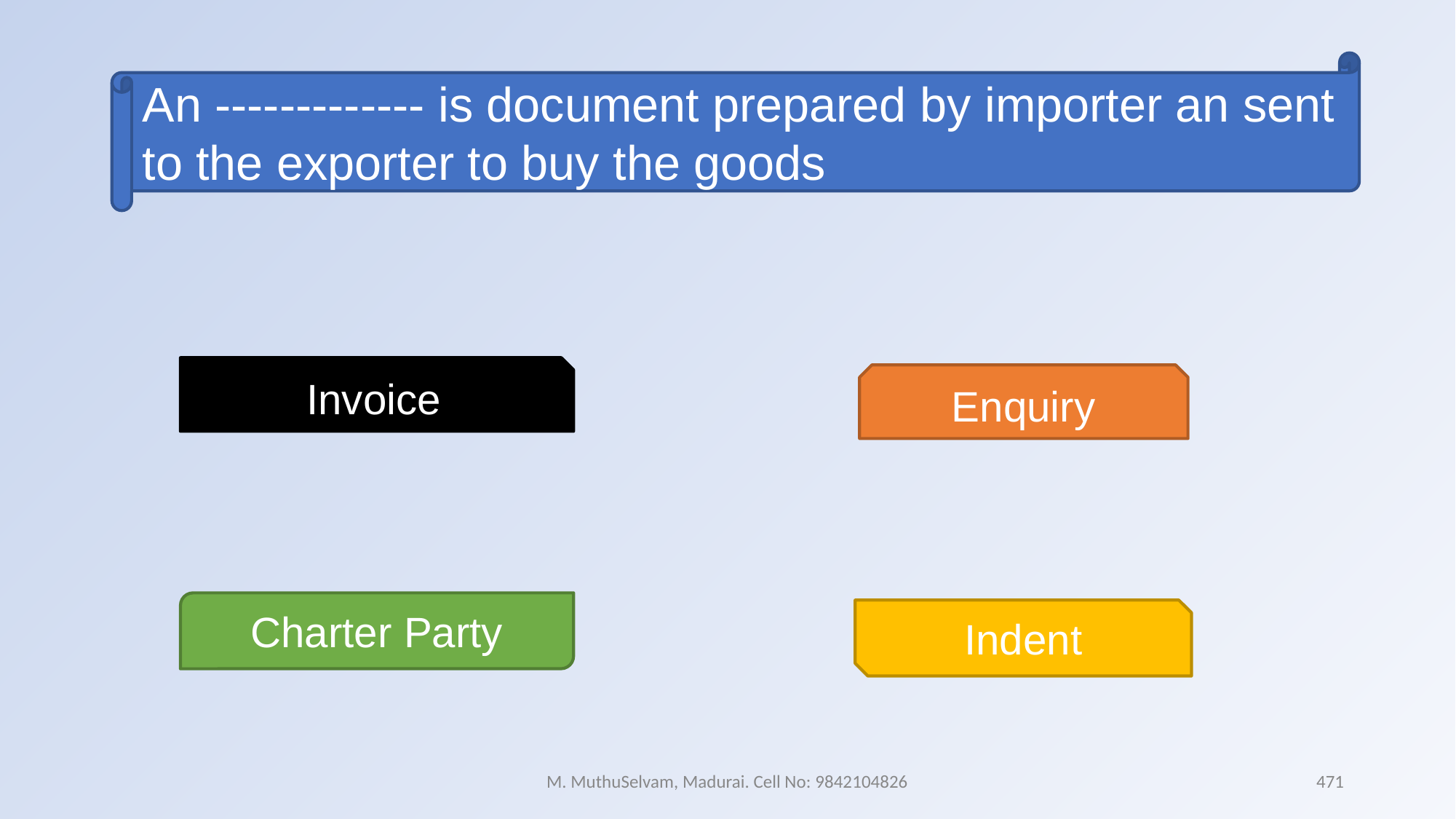

An ------------- is document prepared by importer an sent to the exporter to buy the goods
Invoice
Enquiry
Charter Party
Indent
M. MuthuSelvam, Madurai. Cell No: 9842104826
471